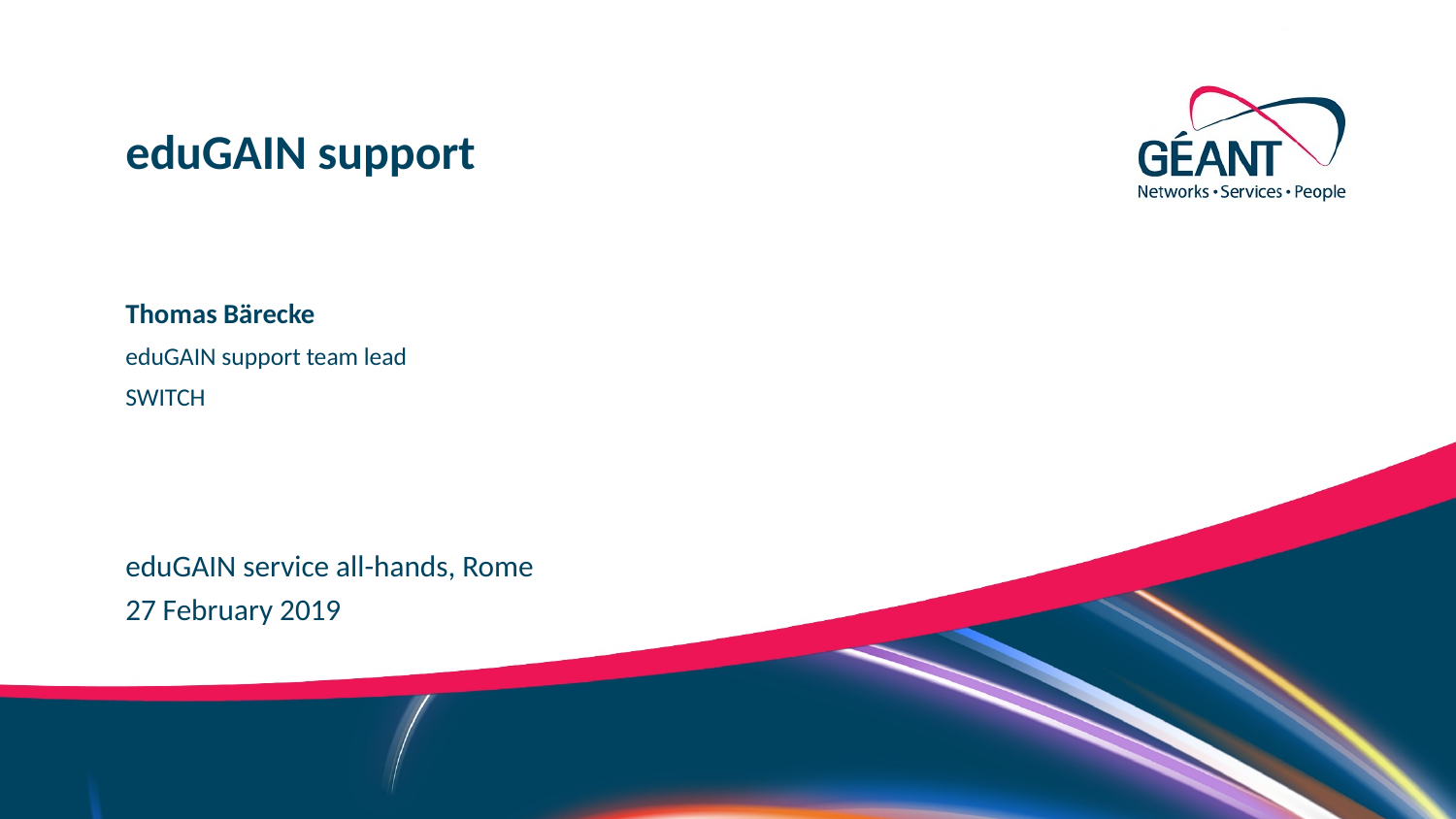

eduGAIN support
Thomas Bärecke
eduGAIN support team lead
SWITCH

eduGAIN service all-hands, Rome
27 February 2019